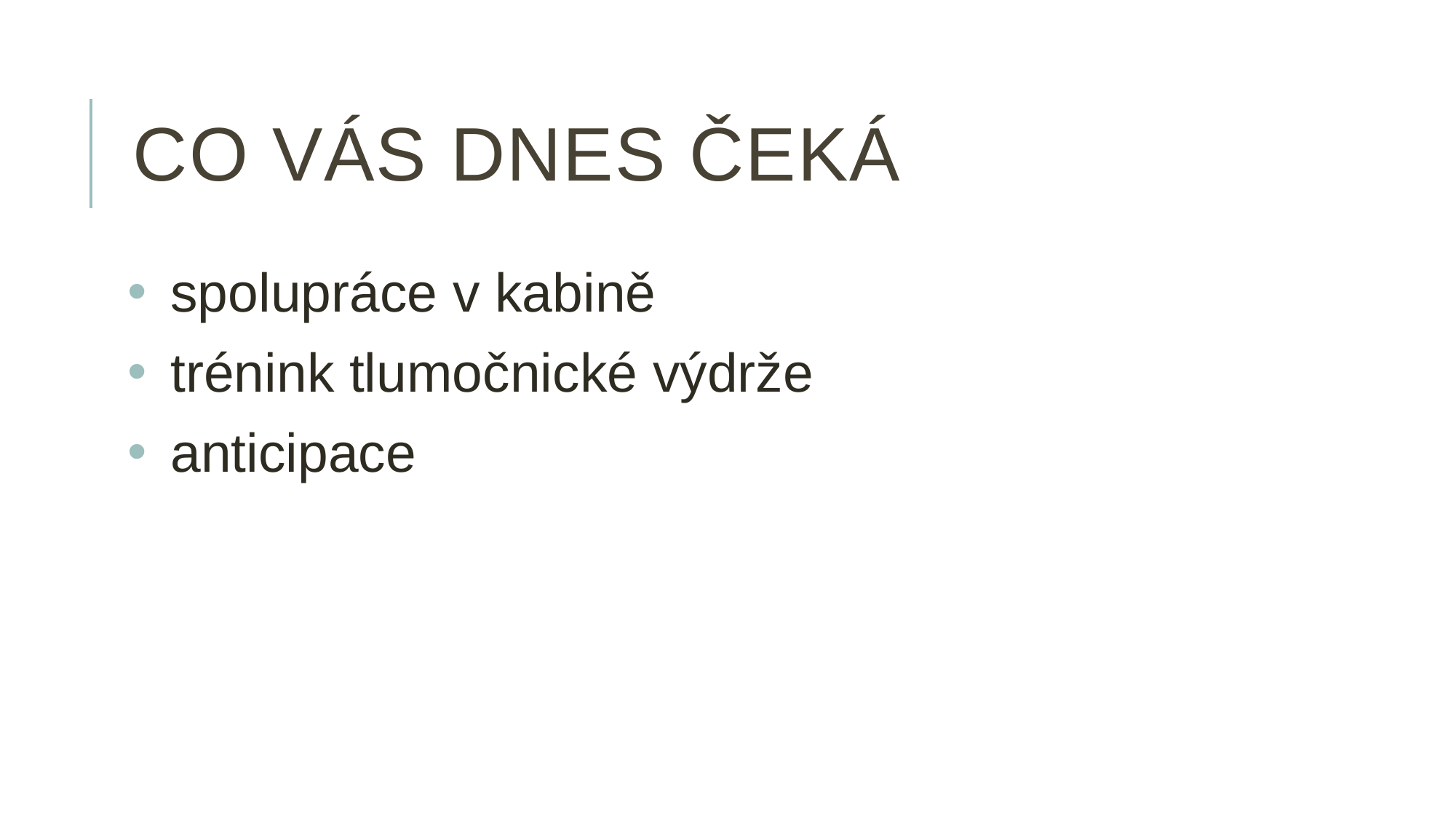

# co vás dnes čeká
spolupráce v kabině
trénink tlumočnické výdrže
anticipace